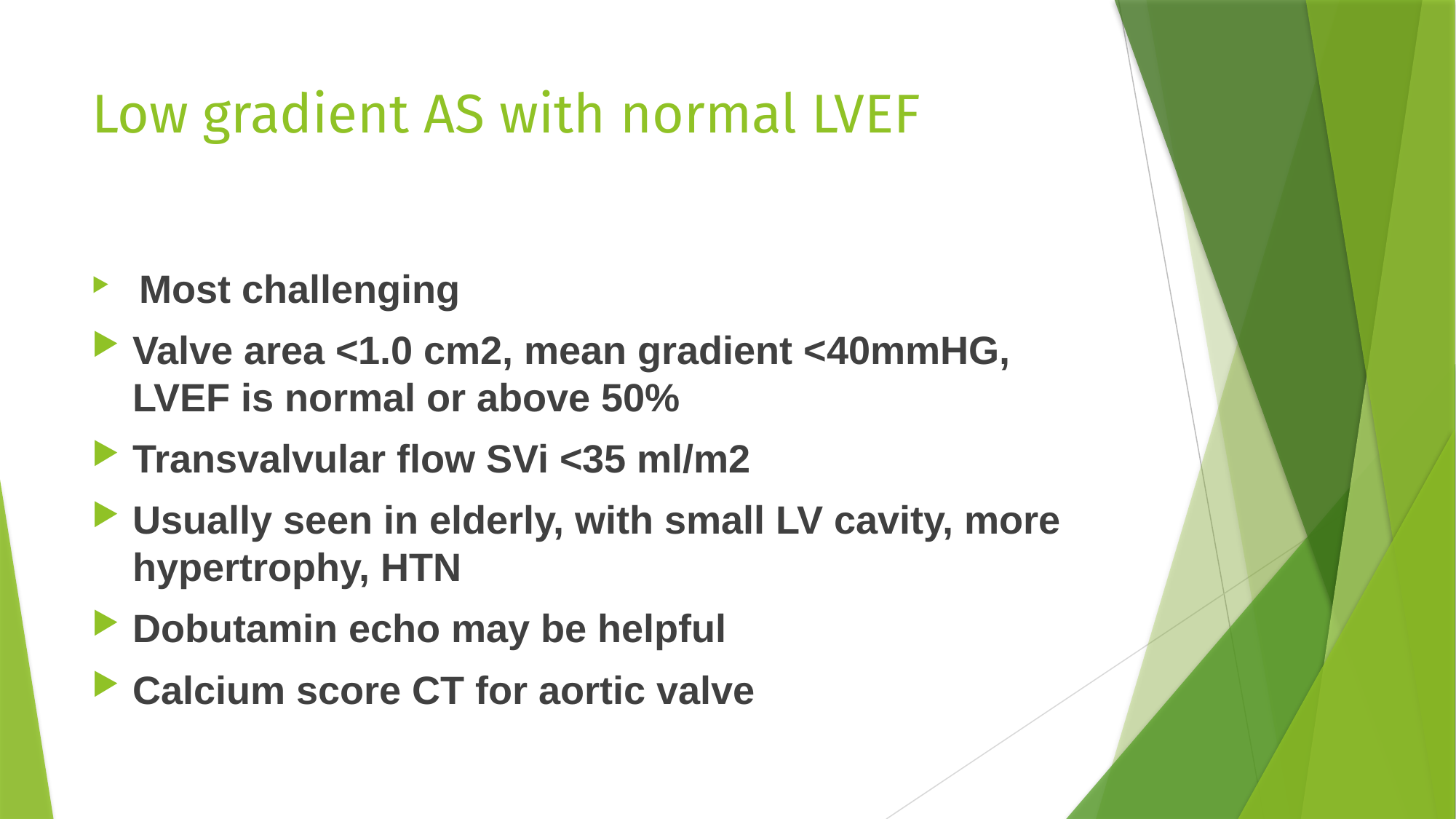

# Low gradient AS with normal LVEF
 Most challenging
Valve area <1.0 cm2, mean gradient <40mmHG, LVEF is normal or above 50%
Transvalvular flow SVi <35 ml/m2
Usually seen in elderly, with small LV cavity, more hypertrophy, HTN
Dobutamin echo may be helpful
Calcium score CT for aortic valve